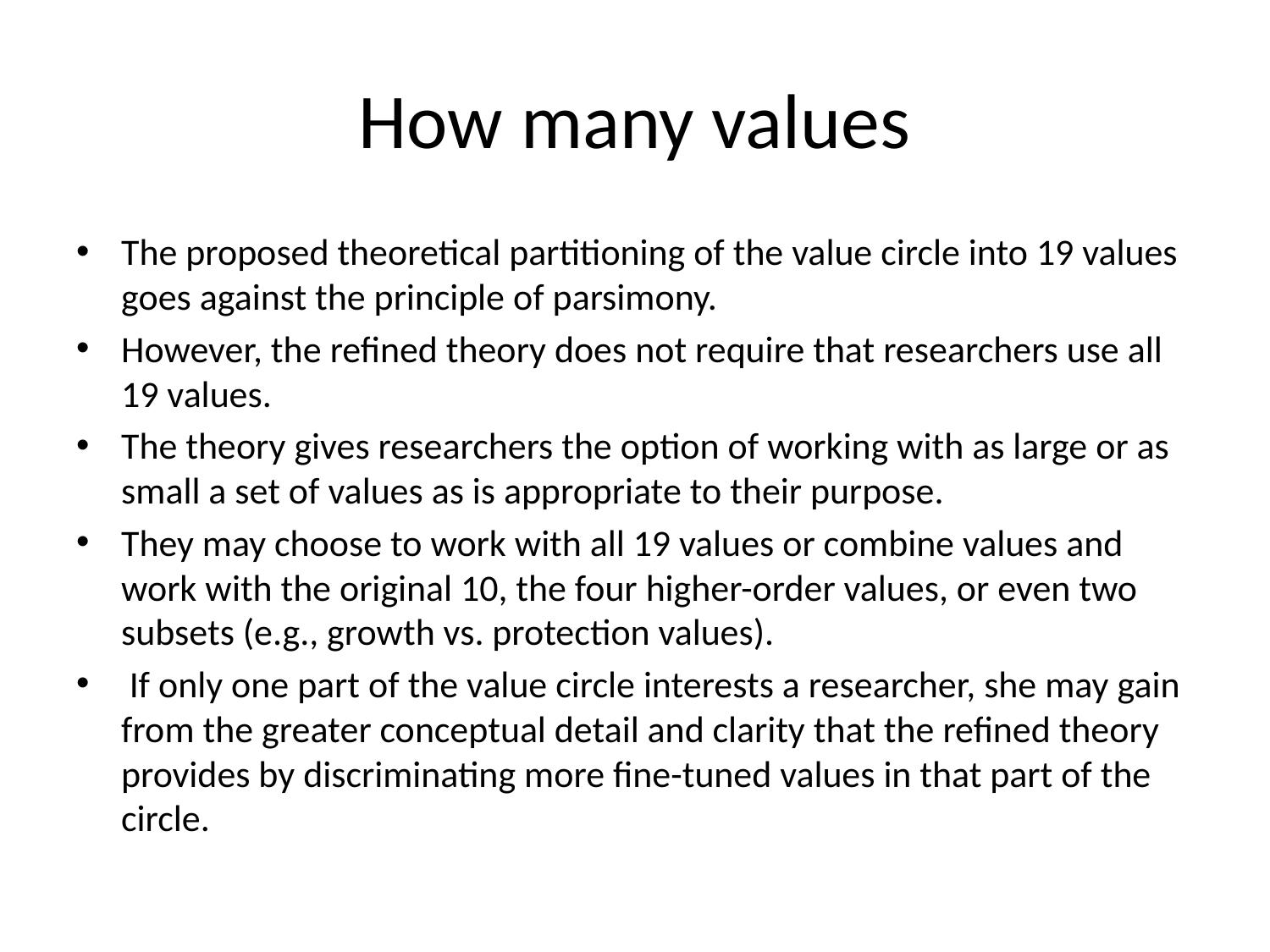

# How many values
The proposed theoretical partitioning of the value circle into 19 values goes against the principle of parsimony.
However, the refined theory does not require that researchers use all 19 values.
The theory gives researchers the option of working with as large or as small a set of values as is appropriate to their purpose.
They may choose to work with all 19 values or combine values and work with the original 10, the four higher-order values, or even two subsets (e.g., growth vs. protection values).
 If only one part of the value circle interests a researcher, she may gain from the greater conceptual detail and clarity that the refined theory provides by discriminating more fine-tuned values in that part of the circle.